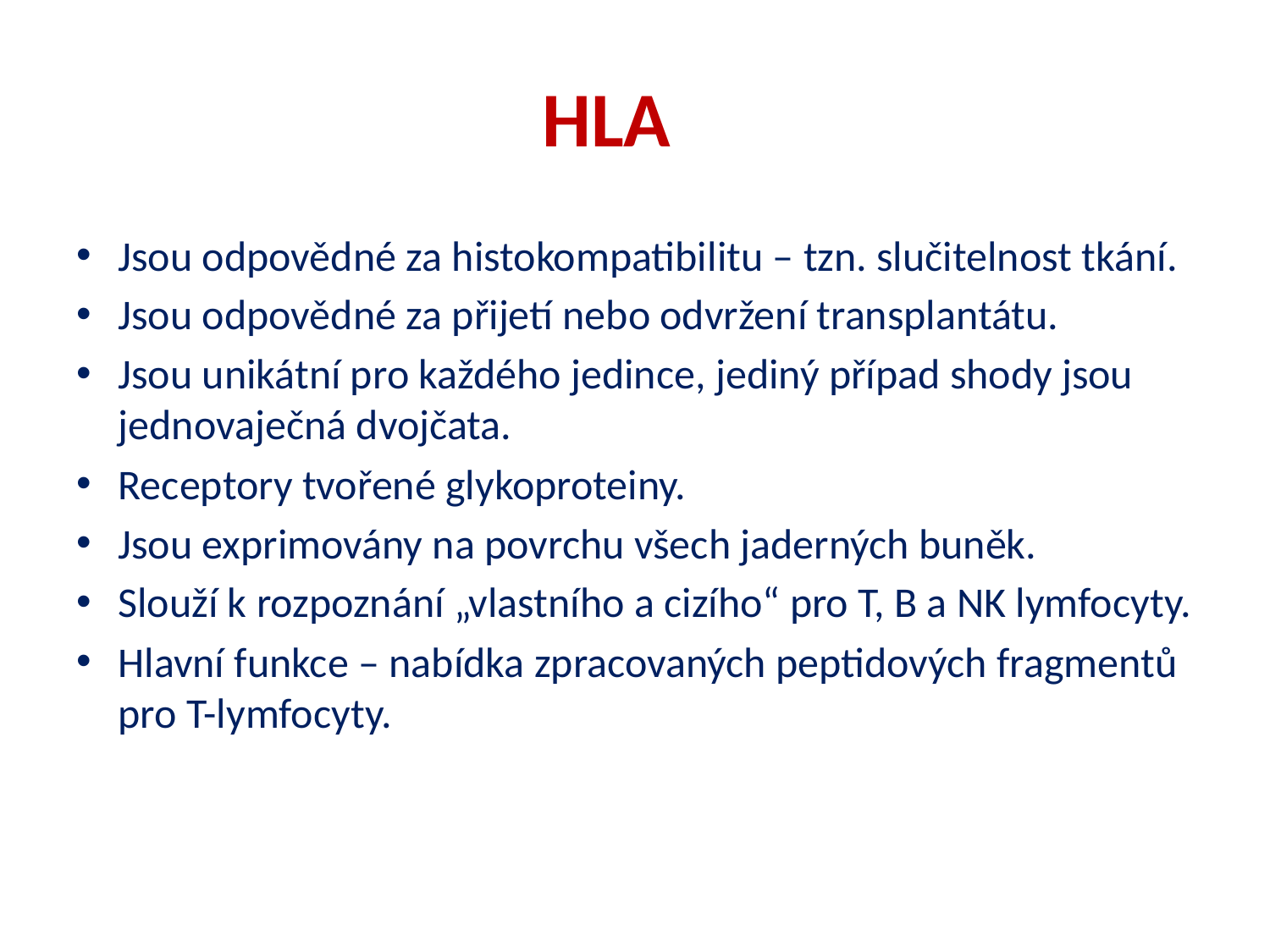

# HLA
Jsou odpovědné za histokompatibilitu – tzn. slučitelnost tkání.
Jsou odpovědné za přijetí nebo odvržení transplantátu.
Jsou unikátní pro každého jedince, jediný případ shody jsou jednovaječná dvojčata.
Receptory tvořené glykoproteiny.
Jsou exprimovány na povrchu všech jaderných buněk.
Slouží k rozpoznání „vlastního a cizího“ pro T, B a NK lymfocyty.
Hlavní funkce – nabídka zpracovaných peptidových fragmentů pro T-lymfocyty.